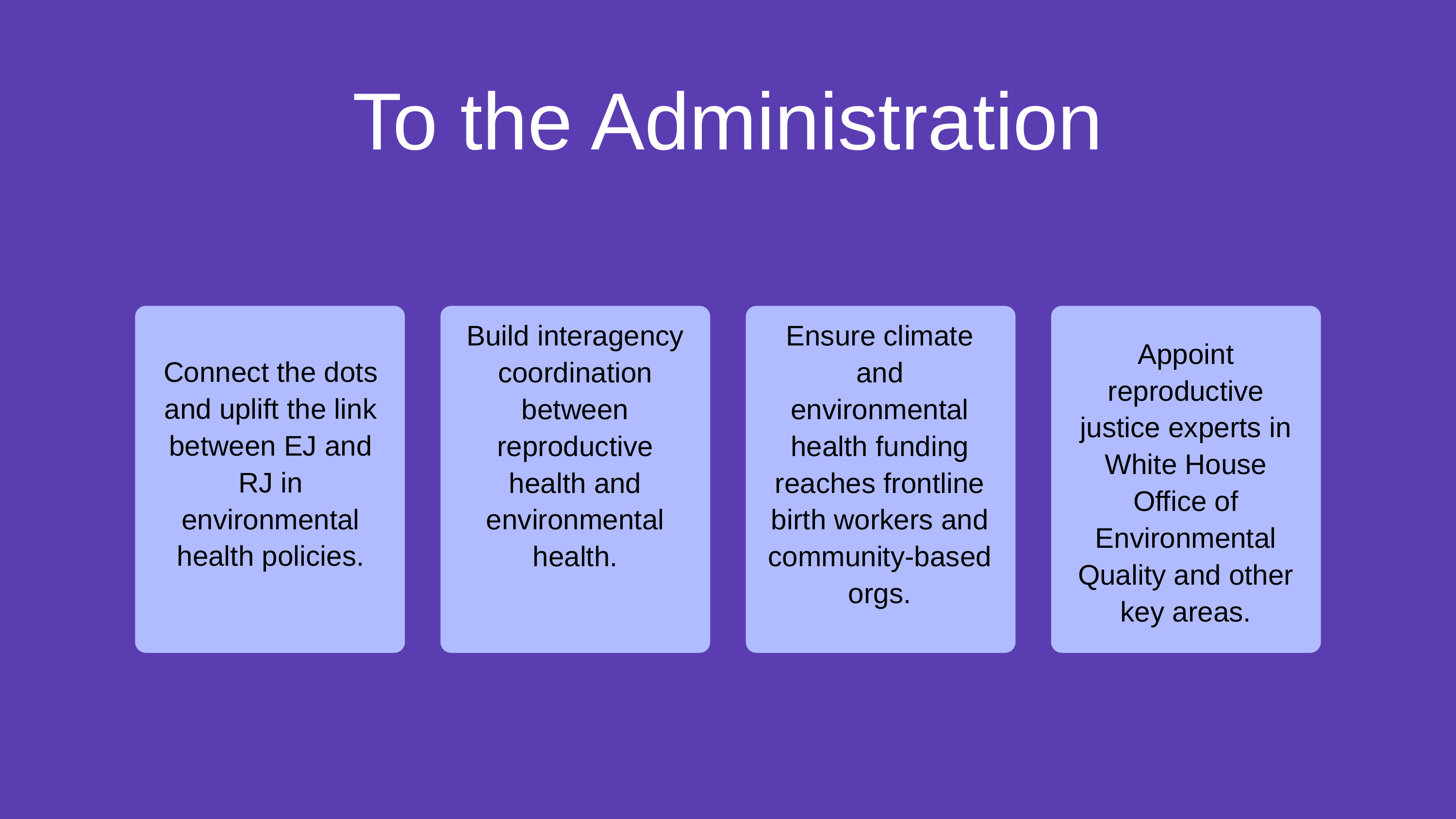

To the Administration

Build interagency coordination between reproductive health and environmental health.
Ensure climate and environmental health funding reaches frontline birth workers and community-based orgs.
Appoint reproductive justice experts in White House Office of Environmental Quality and other key areas.
Connect the dots and uplift the link between EJ and RJ in environmental health policies.